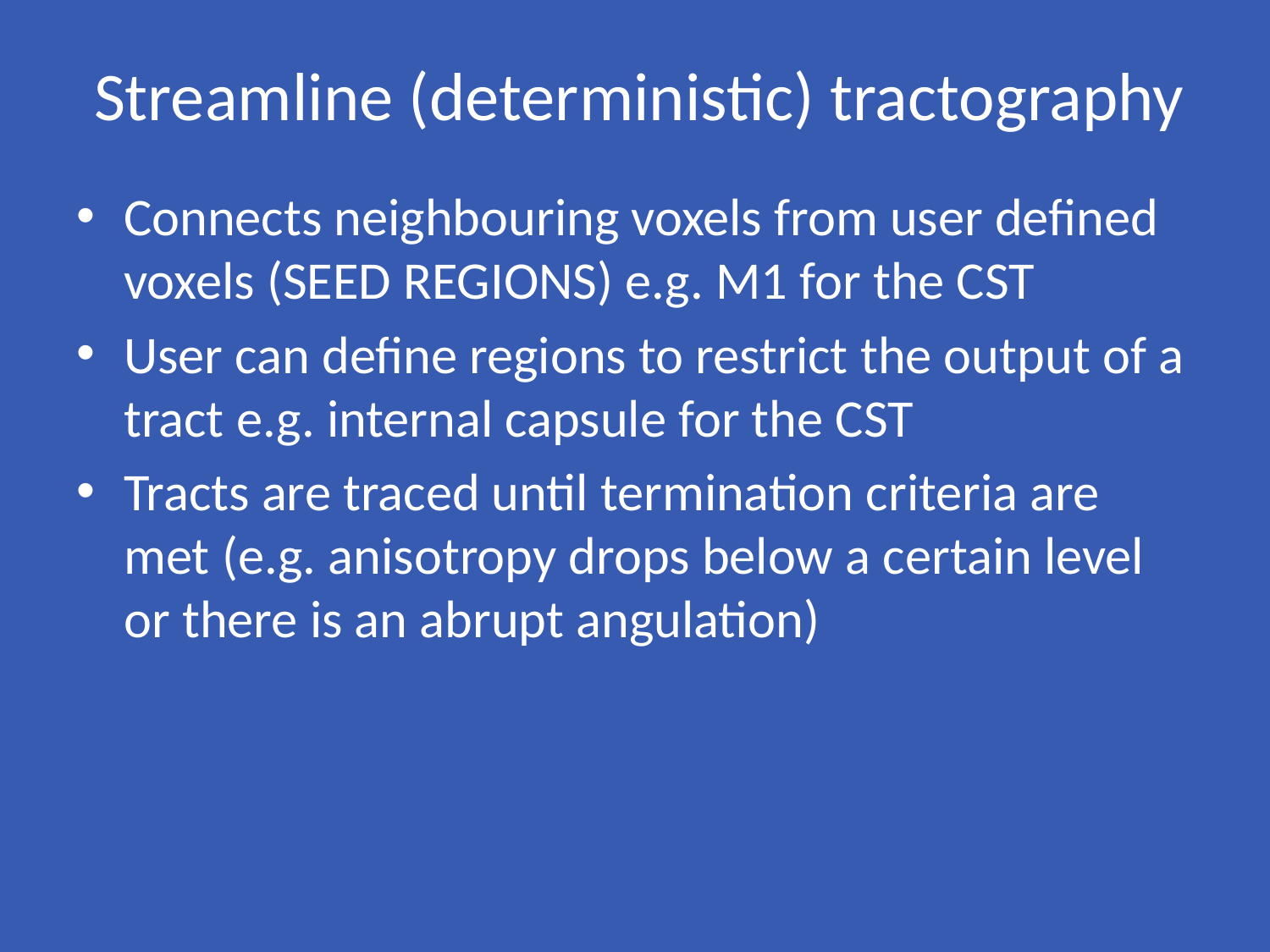

# Streamline (deterministic) tractography
Connects neighbouring voxels from user defined voxels (SEED REGIONS) e.g. M1 for the CST
User can define regions to restrict the output of a tract e.g. internal capsule for the CST
Tracts are traced until termination criteria are met (e.g. anisotropy drops below a certain level or there is an abrupt angulation)